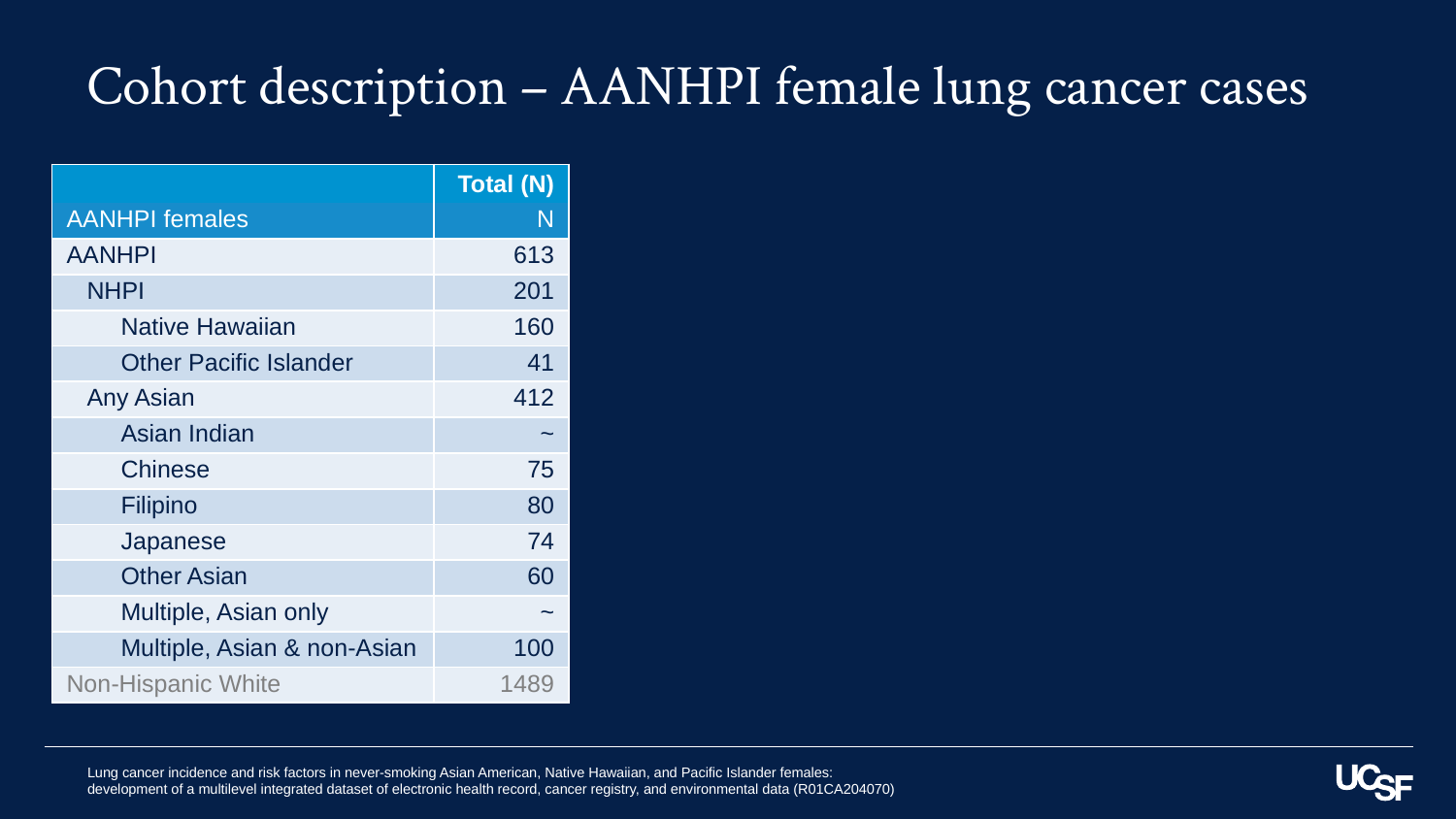

# Cohort description – AANHPI female lung cancer cases
|  | Total (N) |
| --- | --- |
| AANHPI females | N |
| AANHPI | 613 |
| NHPI | 201 |
| Native Hawaiian | 160 |
| Other Pacific Islander | 41 |
| Any Asian | 412 |
| Asian Indian | ~ |
| Chinese | 75 |
| Filipino | 80 |
| Japanese | 74 |
| Other Asian | 60 |
| Multiple, Asian only | ~ |
| Multiple, Asian & non-Asian | 100 |
| Non-Hispanic White | 1489 |
Lung cancer incidence and risk factors in never-smoking Asian American, Native Hawaiian, and Pacific Islander females: development of a multilevel integrated dataset of electronic health record, cancer registry, and environmental data (R01CA204070)